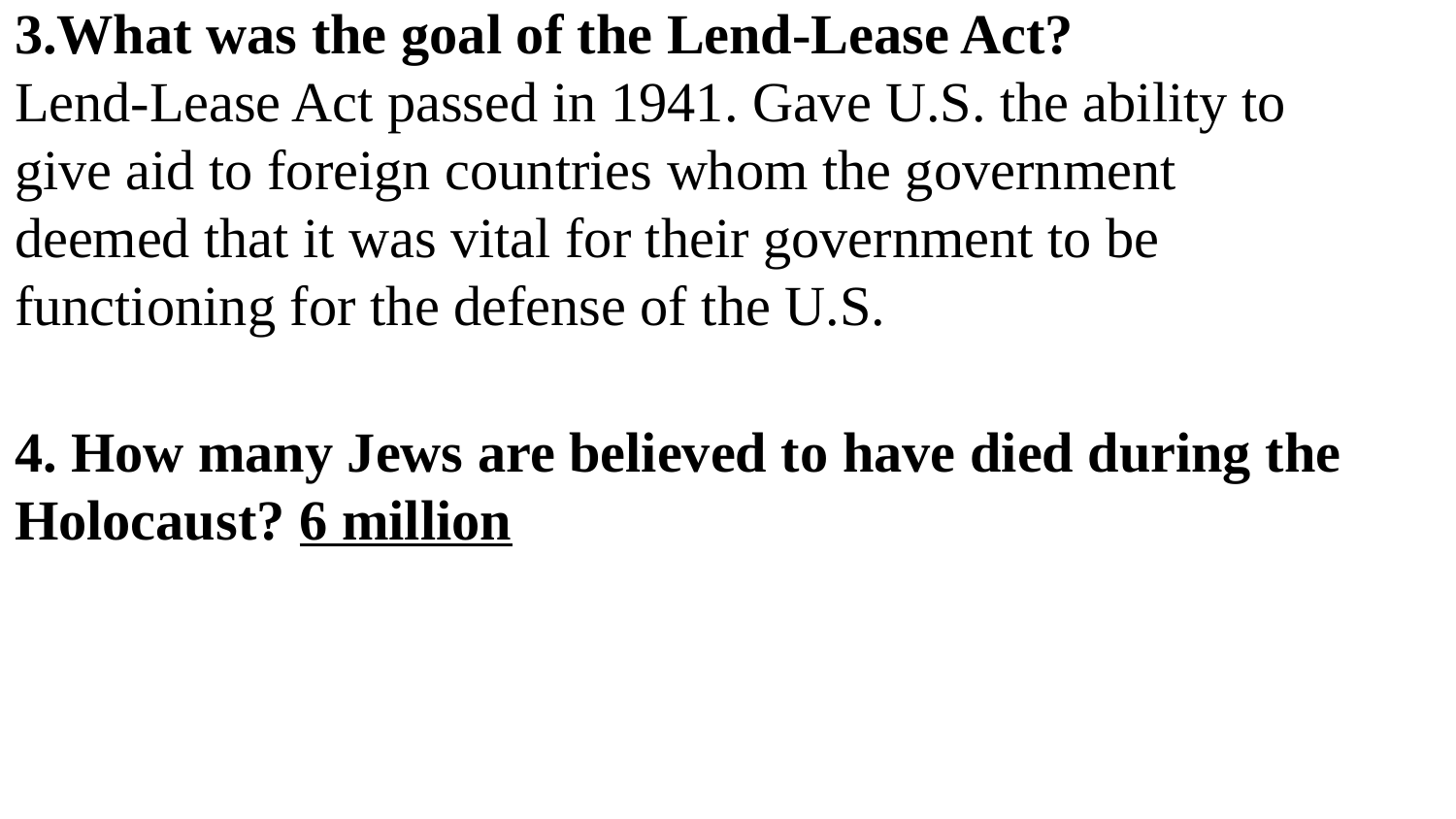

3.What was the goal of the Lend-Lease Act?
Lend-Lease Act passed in 1941. Gave U.S. the ability to give aid to foreign countries whom the government deemed that it was vital for their government to be functioning for the defense of the U.S.

4. How many Jews are believed to have died during the Holocaust? 6 million